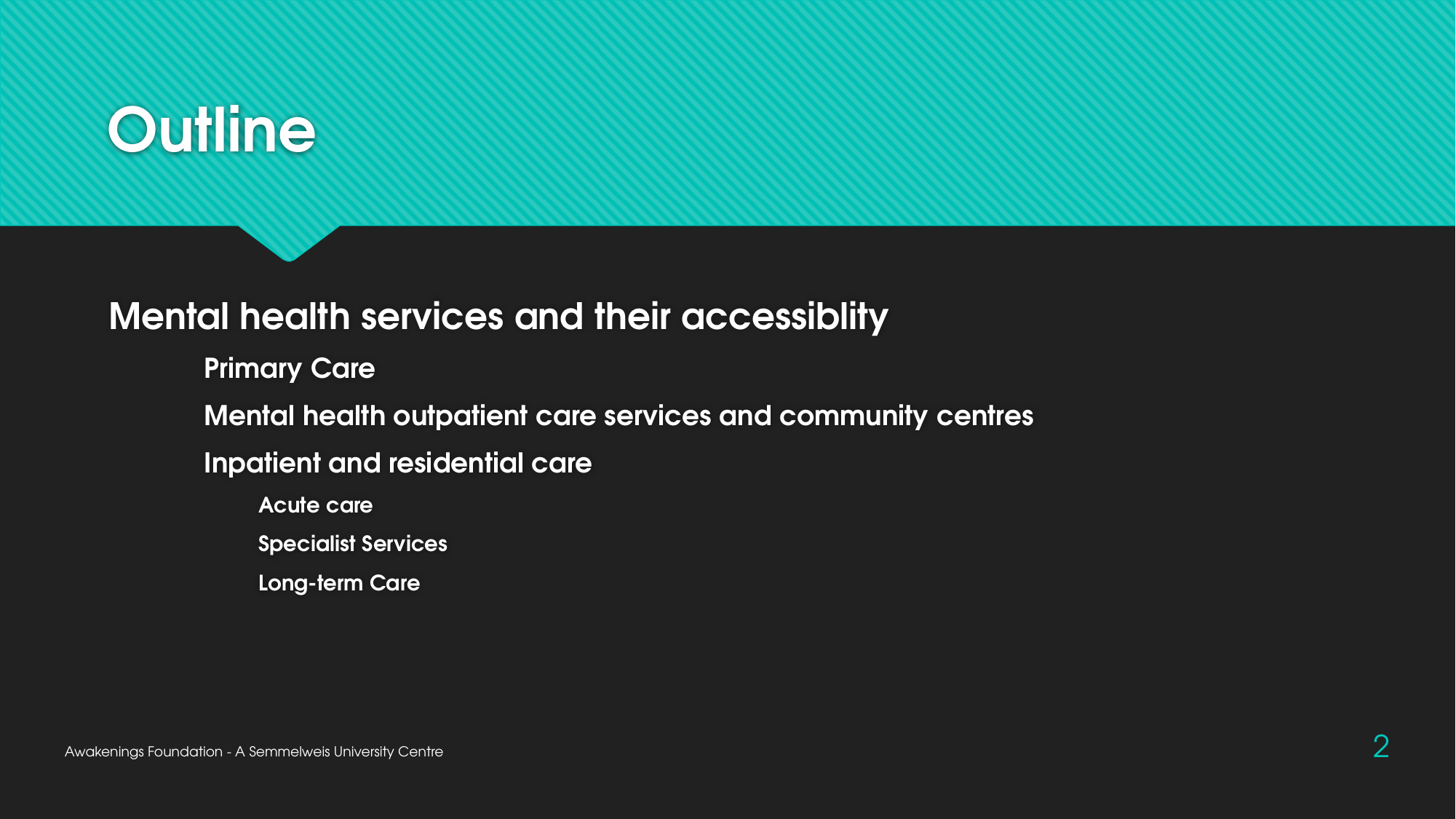

# Outline
Mental health services and their accessiblity
Primary Care
Mental health outpatient care services and community centres
Inpatient and residential care
Acute care
Specialist Services
Long-term Care

2
Awakenings Foundation - A Semmelweis University Centre